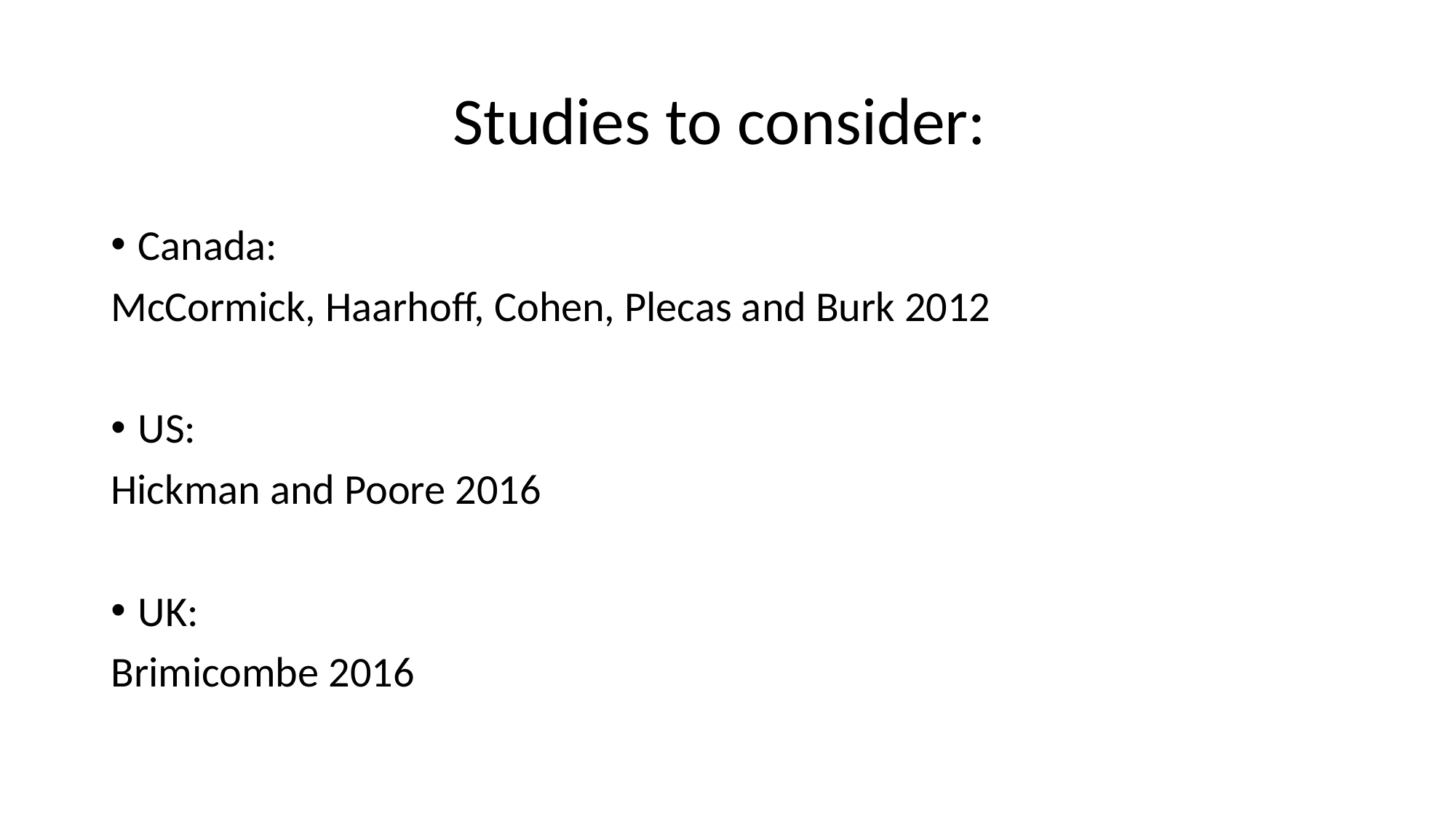

# Studies to consider:
Canada:
McCormick, Haarhoff, Cohen, Plecas and Burk 2012

US:
Hickman and Poore 2016

UK:
Brimicombe 2016